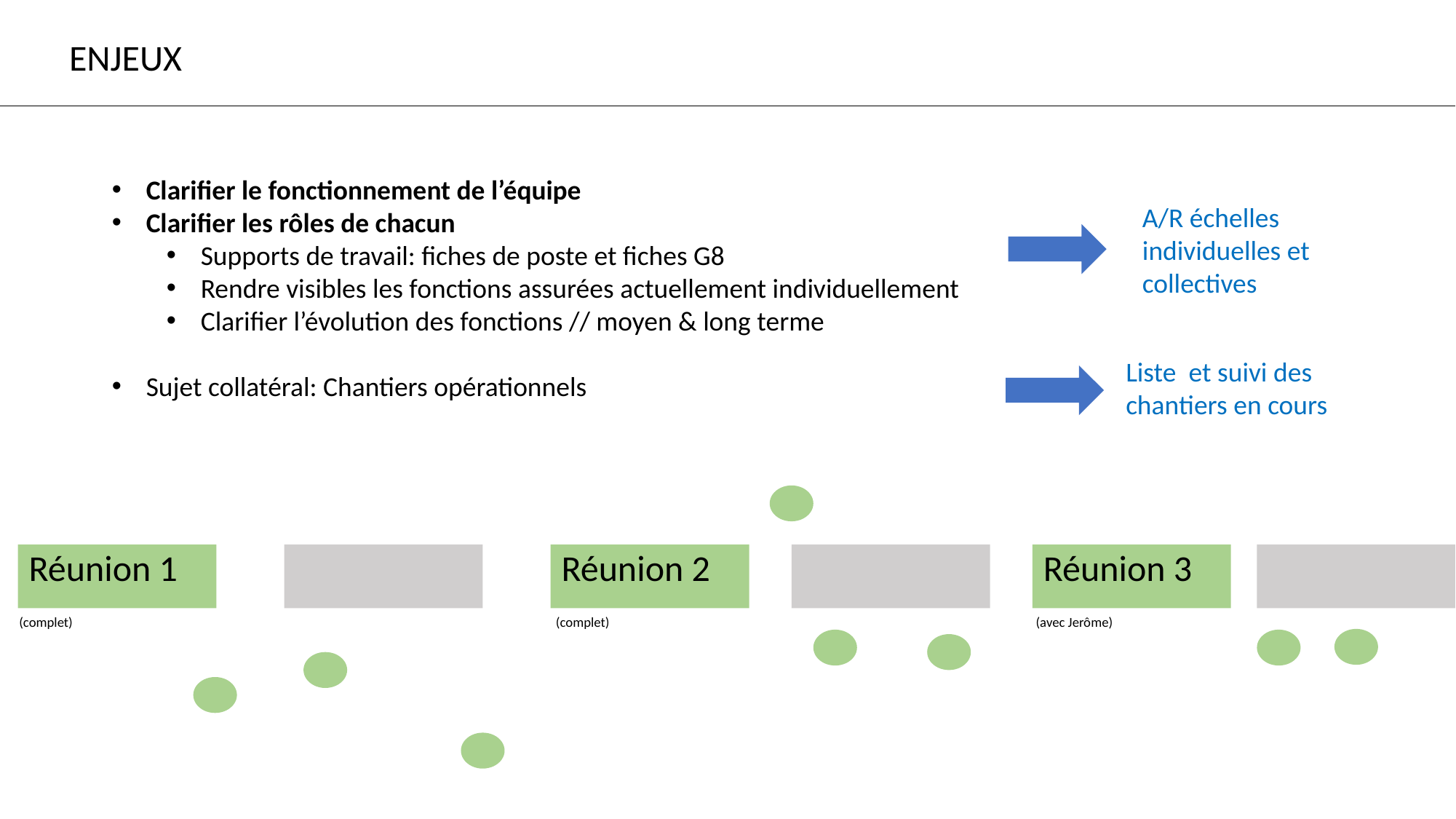

ENJEUX
Clarifier le fonctionnement de l’équipe
Clarifier les rôles de chacun
Supports de travail: fiches de poste et fiches G8
Rendre visibles les fonctions assurées actuellement individuellement
Clarifier l’évolution des fonctions // moyen & long terme

Sujet collatéral: Chantiers opérationnels

A/R échelles individuelles et collectives

Liste  et suivi des chantiers en cours

Réunion 3
Réunion 2
Réunion 1
(complet)
(complet)
(avec Jerôme)